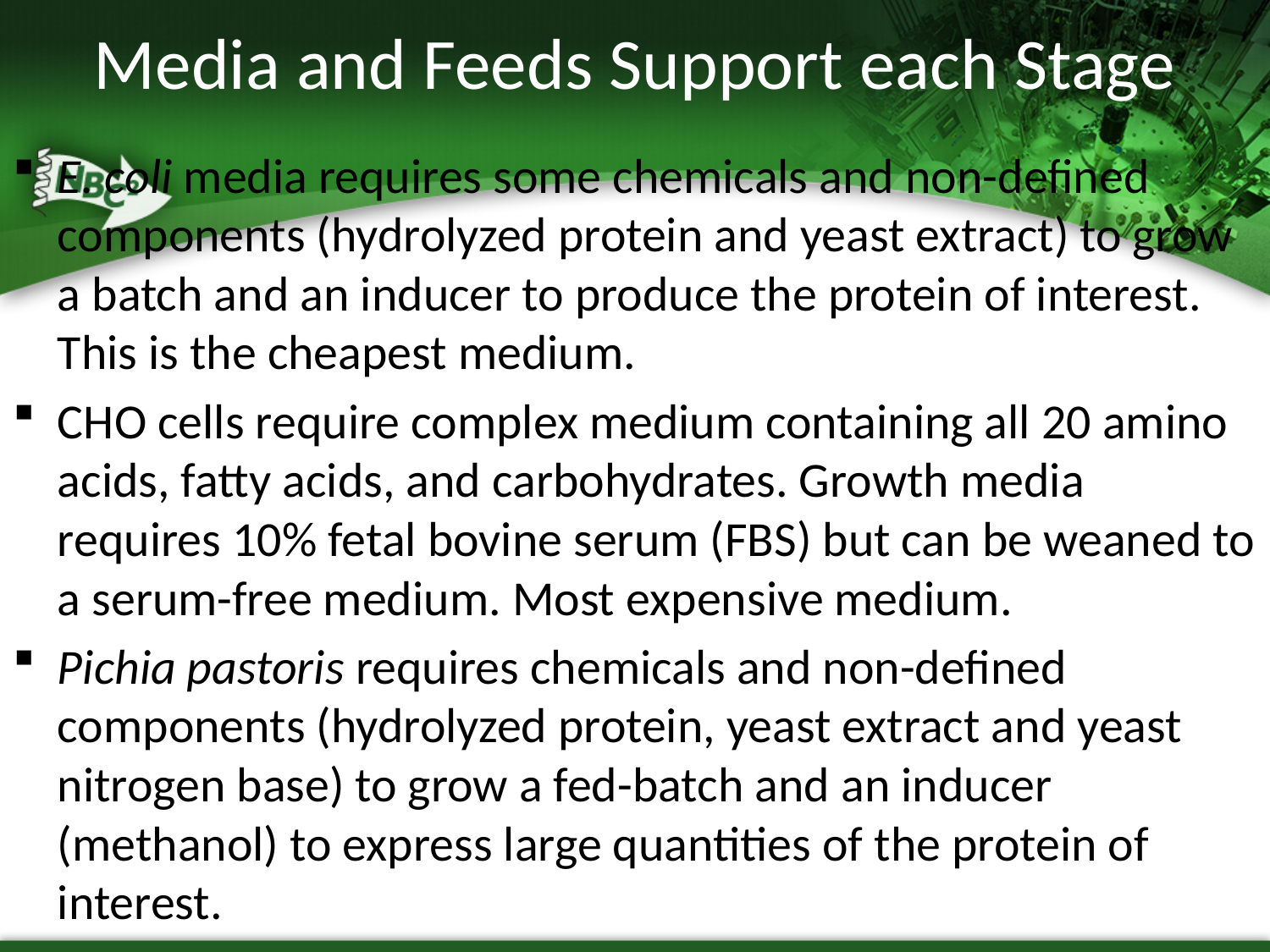

# Media and Feeds Support each Stage
E. coli media requires some chemicals and non-defined components (hydrolyzed protein and yeast extract) to grow a batch and an inducer to produce the protein of interest.  This is the cheapest medium.
CHO cells require complex medium containing all 20 amino acids, fatty acids, and carbohydrates. Growth media requires 10% fetal bovine serum (FBS) but can be weaned to a serum-free medium. Most expensive medium.
Pichia pastoris requires chemicals and non-defined components (hydrolyzed protein, yeast extract and yeast nitrogen base) to grow a fed-batch and an inducer (methanol) to express large quantities of the protein of interest.